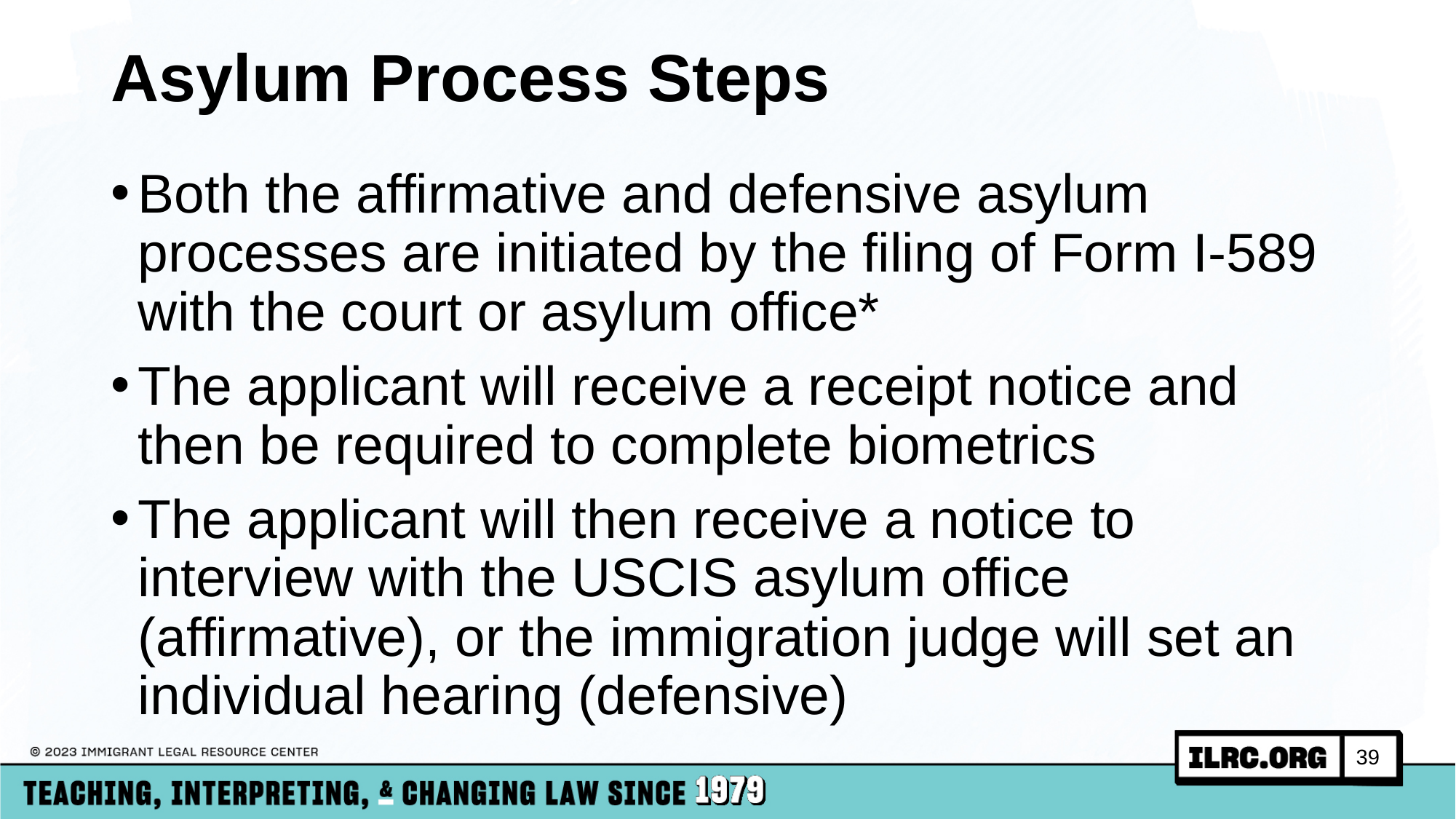

# Asylum Process Steps
Both the affirmative and defensive asylum processes are initiated by the filing of Form I-589 with the court or asylum office*
The applicant will receive a receipt notice and then be required to complete biometrics
The applicant will then receive a notice to interview with the USCIS asylum office (affirmative), or the immigration judge will set an individual hearing (defensive)
39